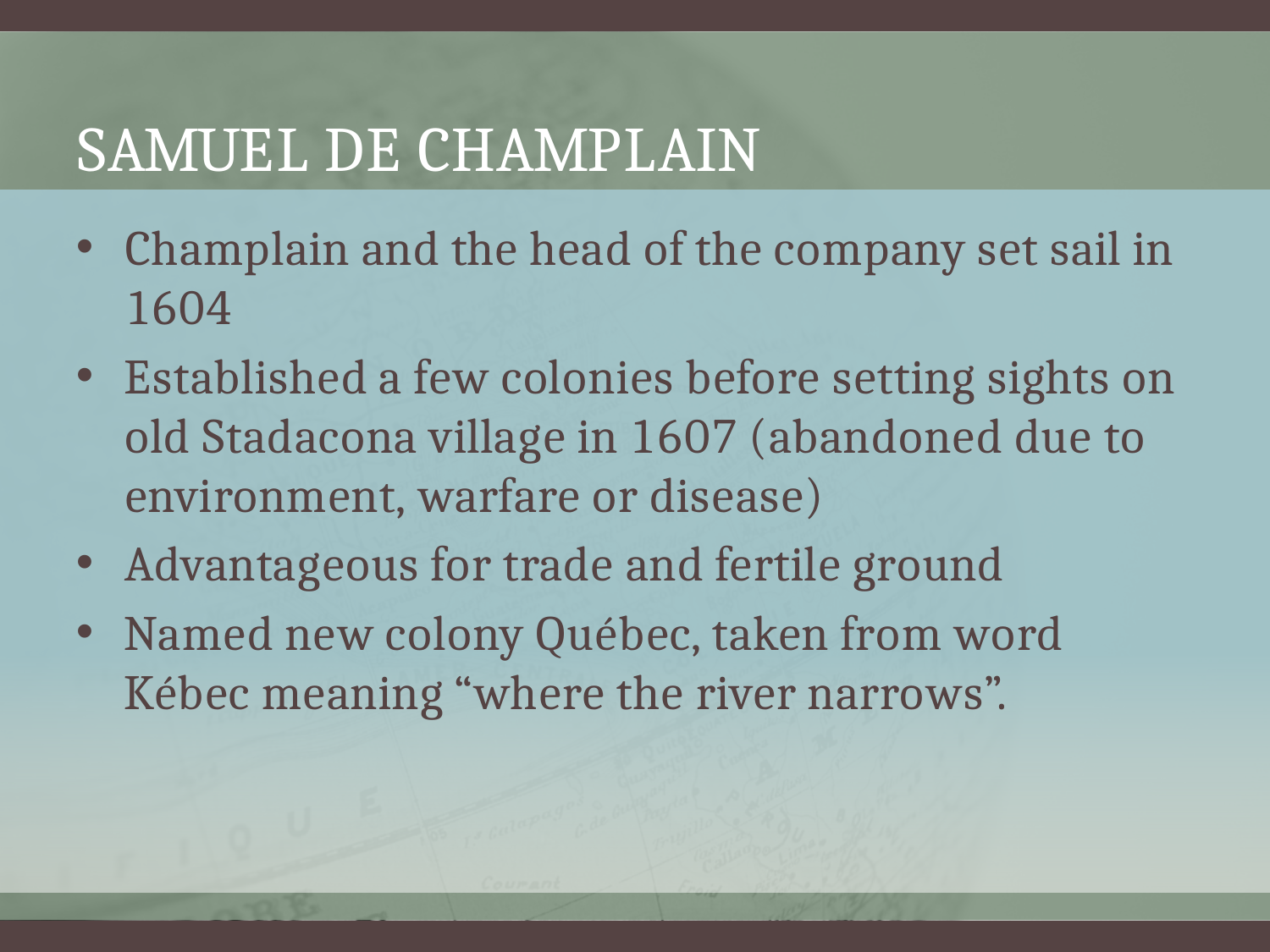

# Samuel de Champlain
Champlain and the head of the company set sail in 1604
Established a few colonies before setting sights on old Stadacona village in 1607 (abandoned due to environment, warfare or disease)
Advantageous for trade and fertile ground
Named new colony Québec, taken from word Kébec meaning “where the river narrows”.